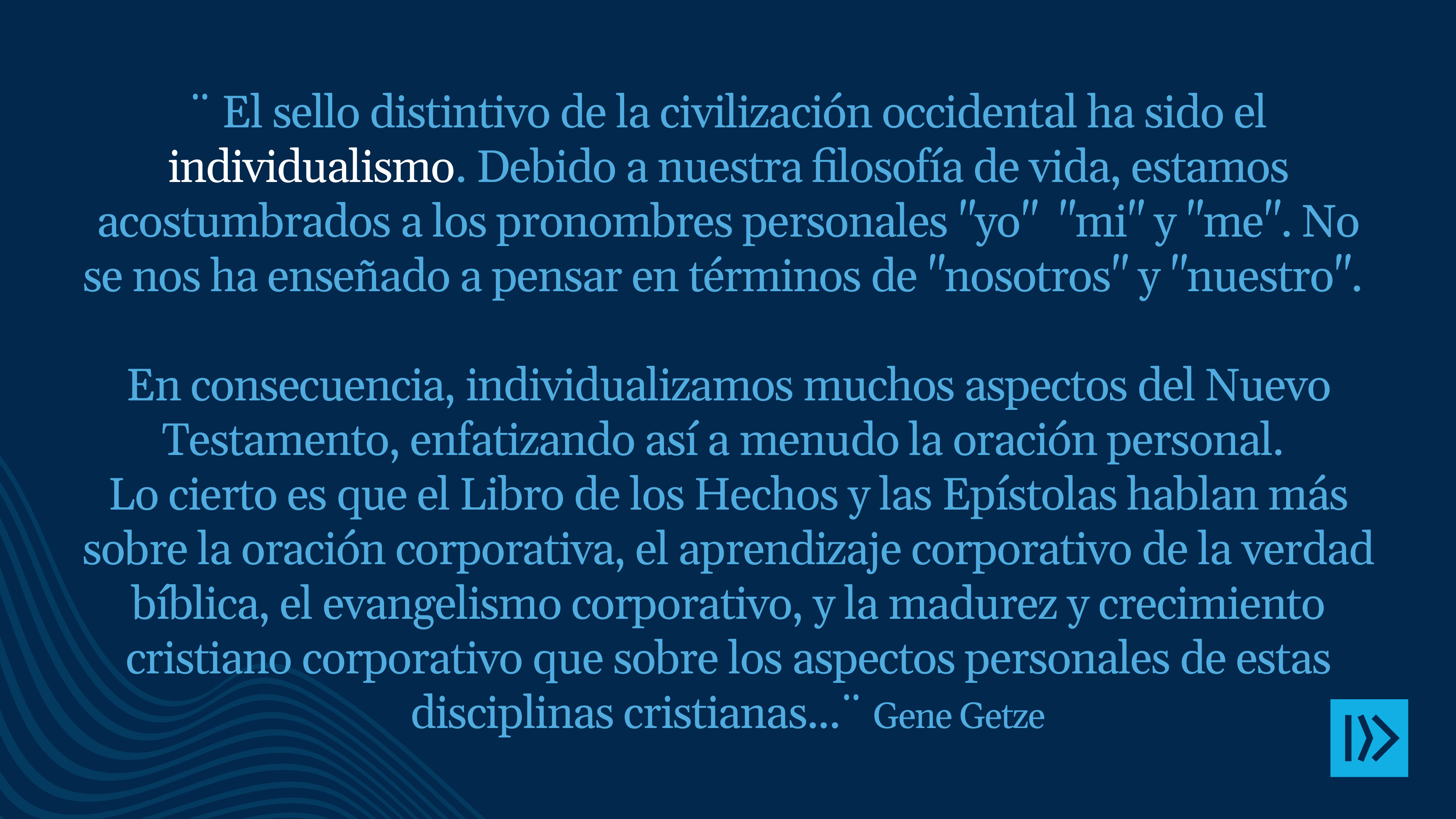

¨ El sello distintivo de la civilización occidental ha sido el individualismo. Debido a nuestra filosofía de vida, estamos acostumbrados a los pronombres personales "yo"  "mi" y "me". No se nos ha enseñado a pensar en términos de "nosotros" y "nuestro".

En consecuencia, individualizamos muchos aspectos del Nuevo Testamento, enfatizando así a menudo la oración personal.
Lo cierto es que el Libro de los Hechos y las Epístolas hablan más sobre la oración corporativa, el aprendizaje corporativo de la verdad bíblica, el evangelismo corporativo, y la madurez y crecimiento cristiano corporativo que sobre los aspectos personales de estas disciplinas cristianas...¨ Gene Getze